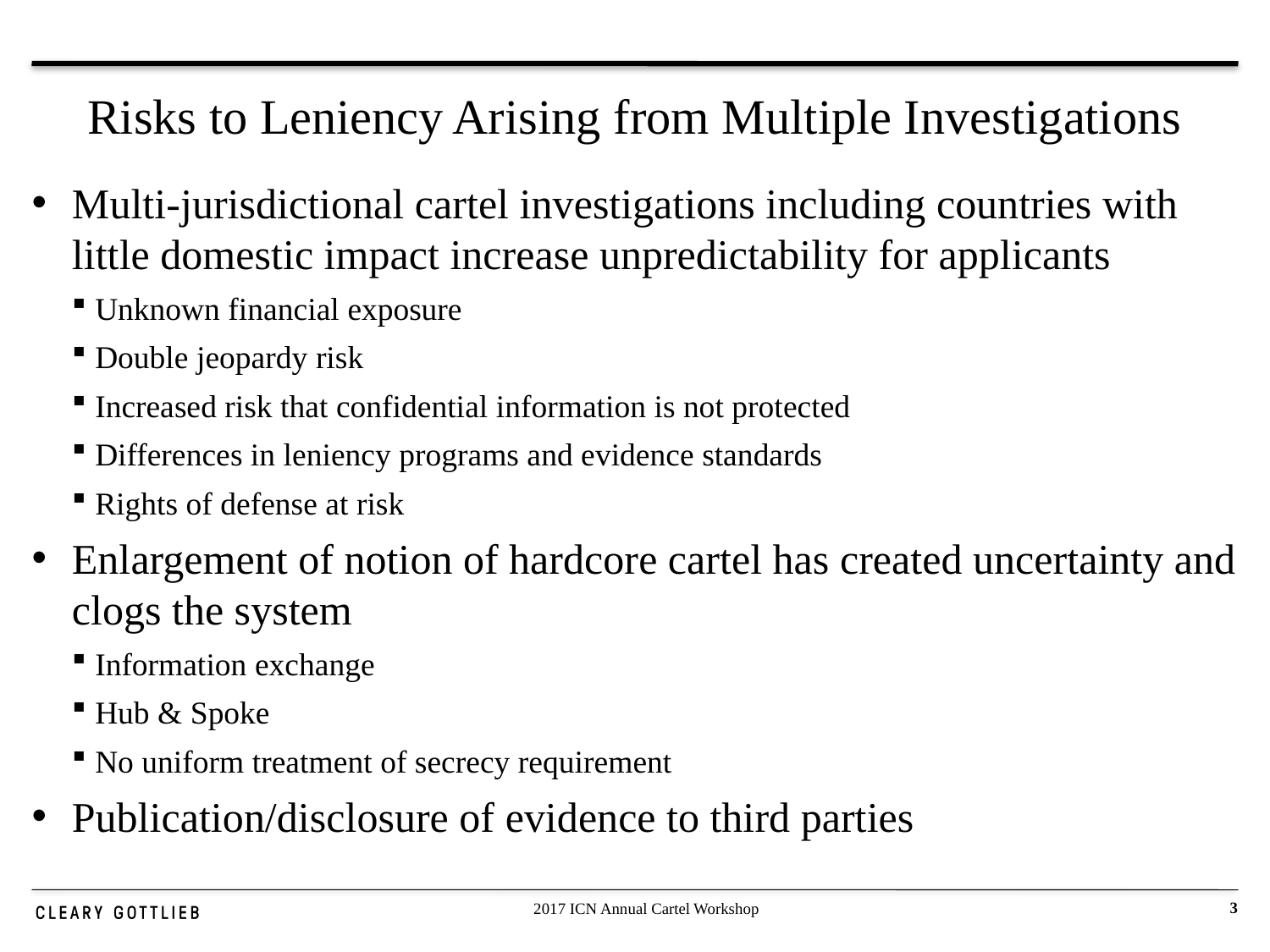

# Risks to Leniency Arising from Multiple Investigations
Multi-jurisdictional cartel investigations including countries with little domestic impact increase unpredictability for applicants
Unknown financial exposure
Double jeopardy risk
Increased risk that confidential information is not protected
Differences in leniency programs and evidence standards
Rights of defense at risk
Enlargement of notion of hardcore cartel has created uncertainty and clogs the system
Information exchange
Hub & Spoke
No uniform treatment of secrecy requirement
Publication/disclosure of evidence to third parties
2017 ICN Annual Cartel Workshop